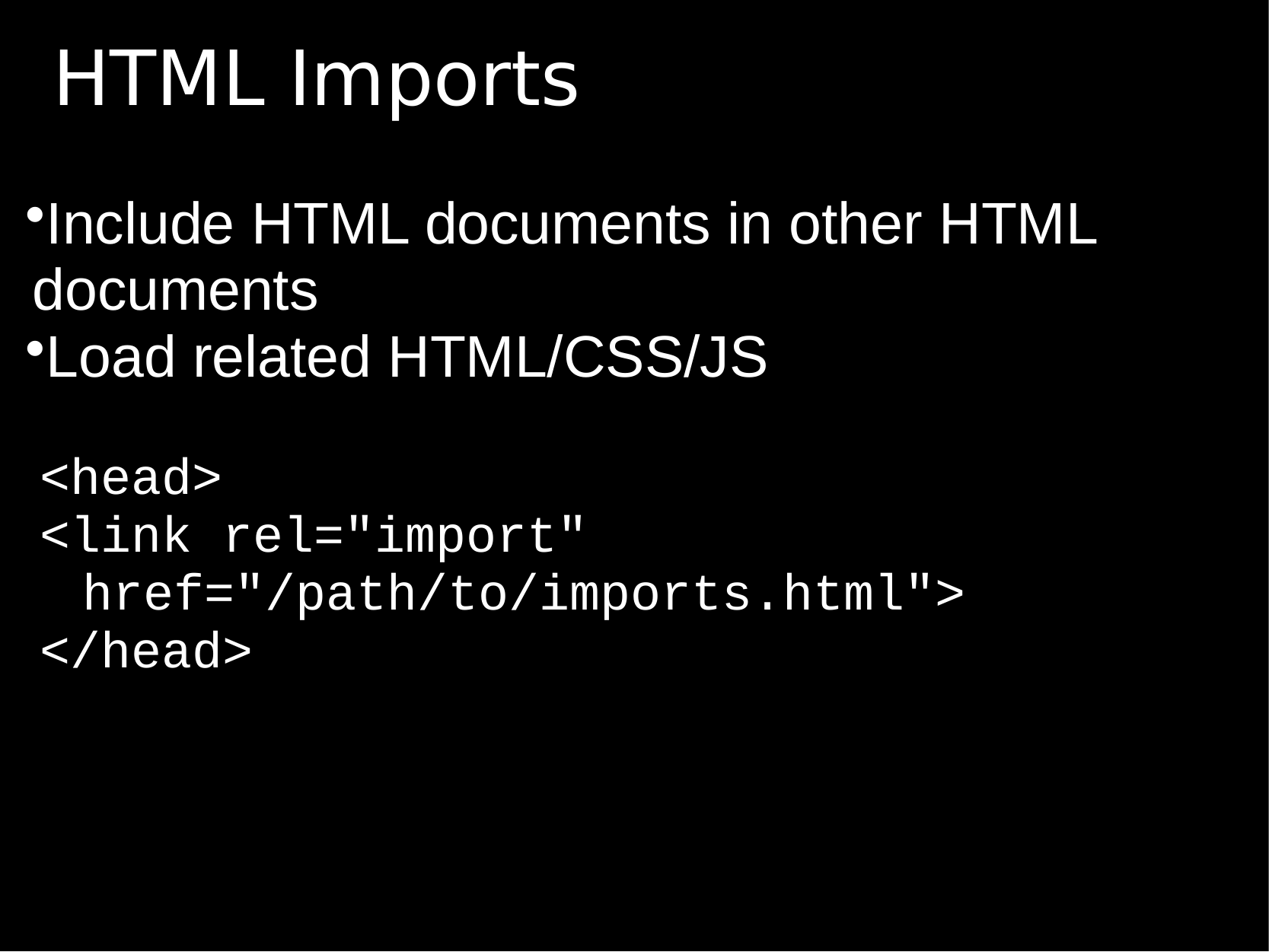

# HTML Imports
Include HTML documents in other HTML documents
Load related HTML/CSS/JS

<head>
<link rel="import" href="/path/to/imports.html">
</head>